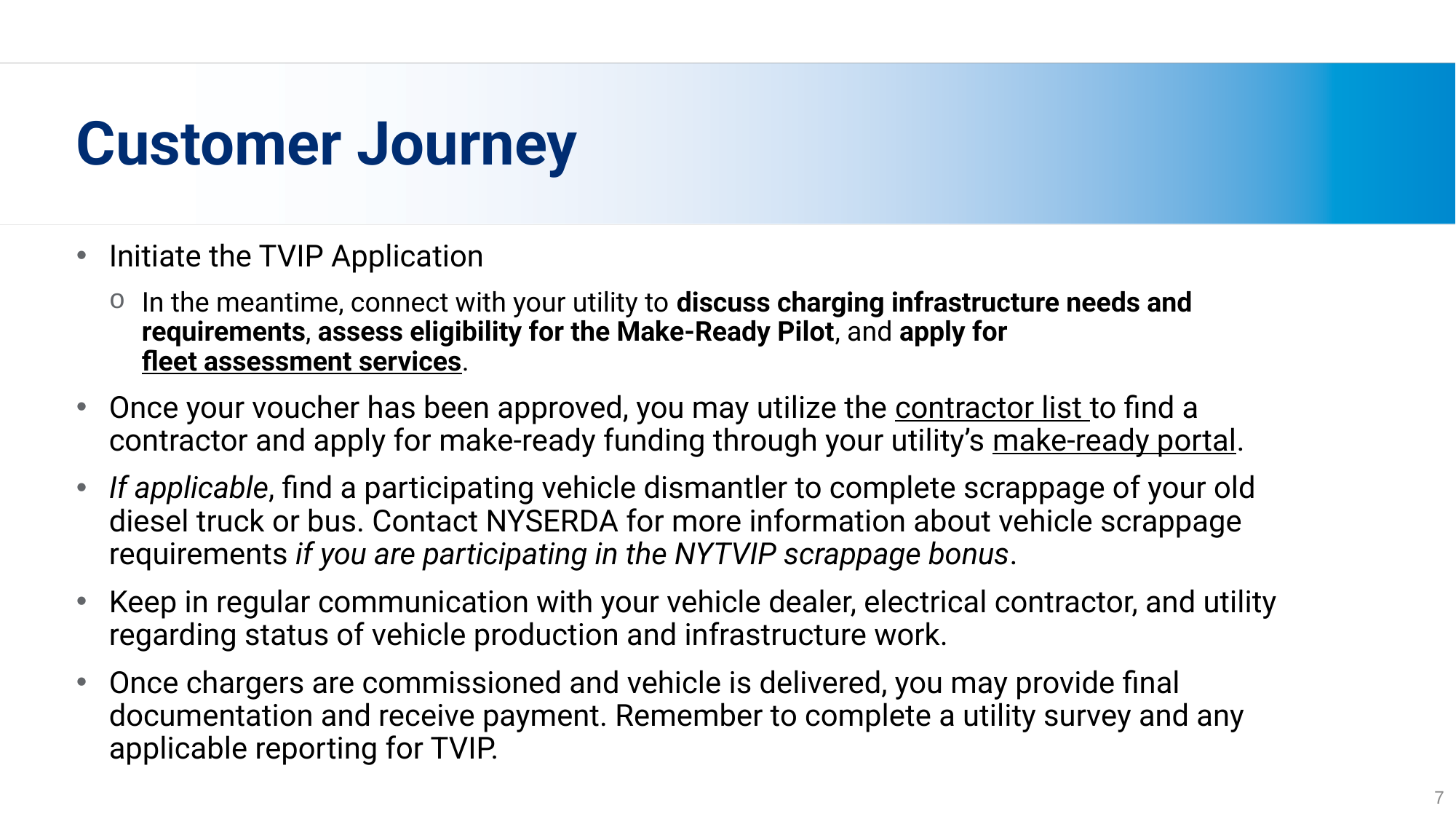

# Customer Journey
Initiate the TVIP Application
In the meantime, connect with your utility to discuss charging infrastructure needs and requirements, assess eligibility for the Make-Ready Pilot, and apply for fleet assessment services.
Once your voucher has been approved, you may utilize the contractor list to find a contractor and apply for make-ready funding through your utility’s make-ready portal.
If applicable, find a participating vehicle dismantler to complete scrappage of your old diesel truck or bus. Contact NYSERDA for more information about vehicle scrappage requirements if you are participating in the NYTVIP scrappage bonus.
Keep in regular communication with your vehicle dealer, electrical contractor, and utility regarding status of vehicle production and infrastructure work.
Once chargers are commissioned and vehicle is delivered, you may provide final documentation and receive payment. Remember to complete a utility survey and any applicable reporting for TVIP.
7